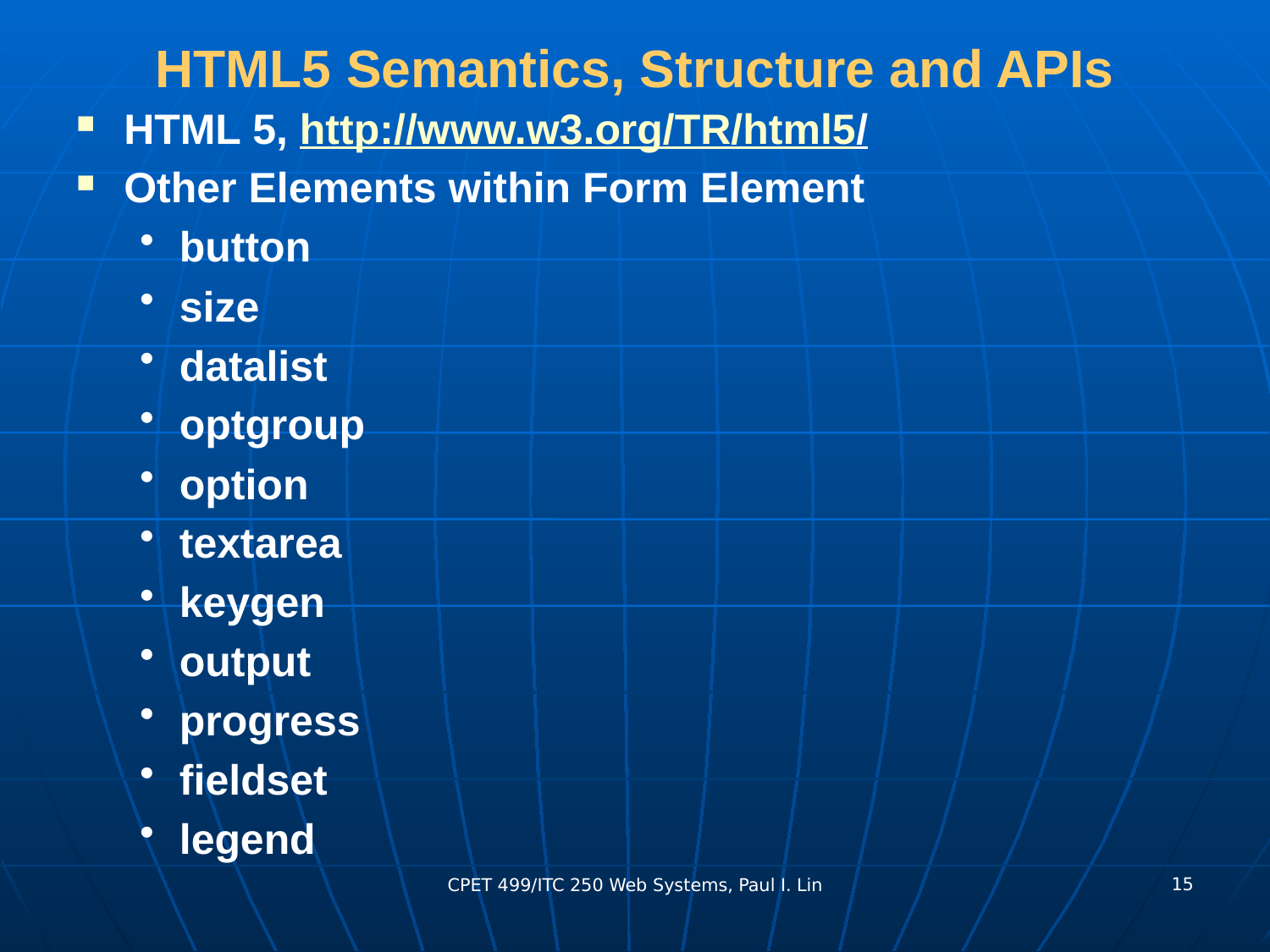

# HTML5 Semantics, Structure and APIs
HTML 5, http://www.w3.org/TR/html5/
Other Elements within Form Element
button
size
datalist
optgroup
option
textarea
keygen
output
progress
fieldset
legend

15
CPET 499/ITC 250 Web Systems, Paul I. Lin